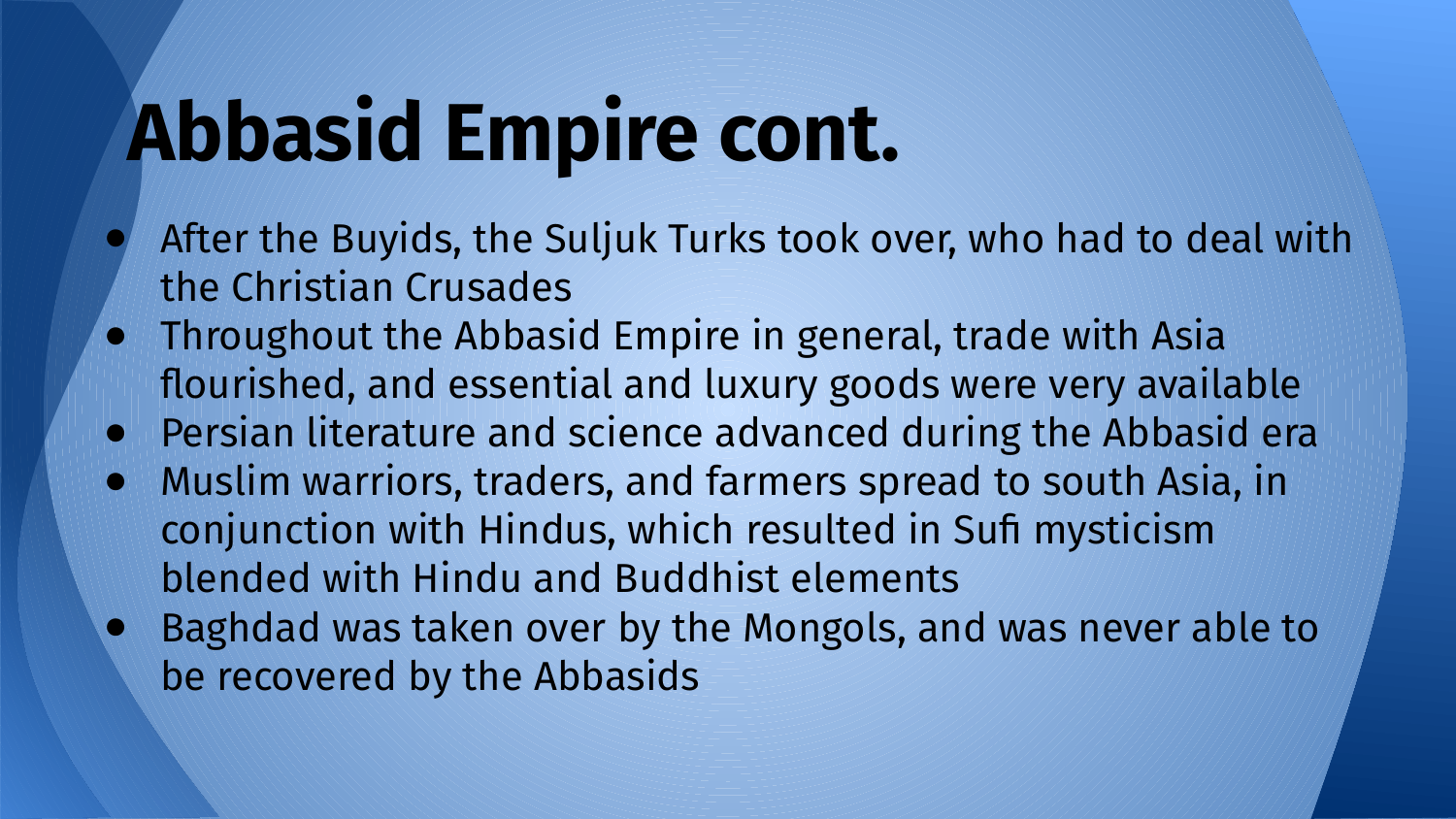

# Abbasid Empire cont.
After the Buyids, the Suljuk Turks took over, who had to deal with the Christian Crusades
Throughout the Abbasid Empire in general, trade with Asia flourished, and essential and luxury goods were very available
Persian literature and science advanced during the Abbasid era
Muslim warriors, traders, and farmers spread to south Asia, in conjunction with Hindus, which resulted in Sufi mysticism blended with Hindu and Buddhist elements
Baghdad was taken over by the Mongols, and was never able to be recovered by the Abbasids